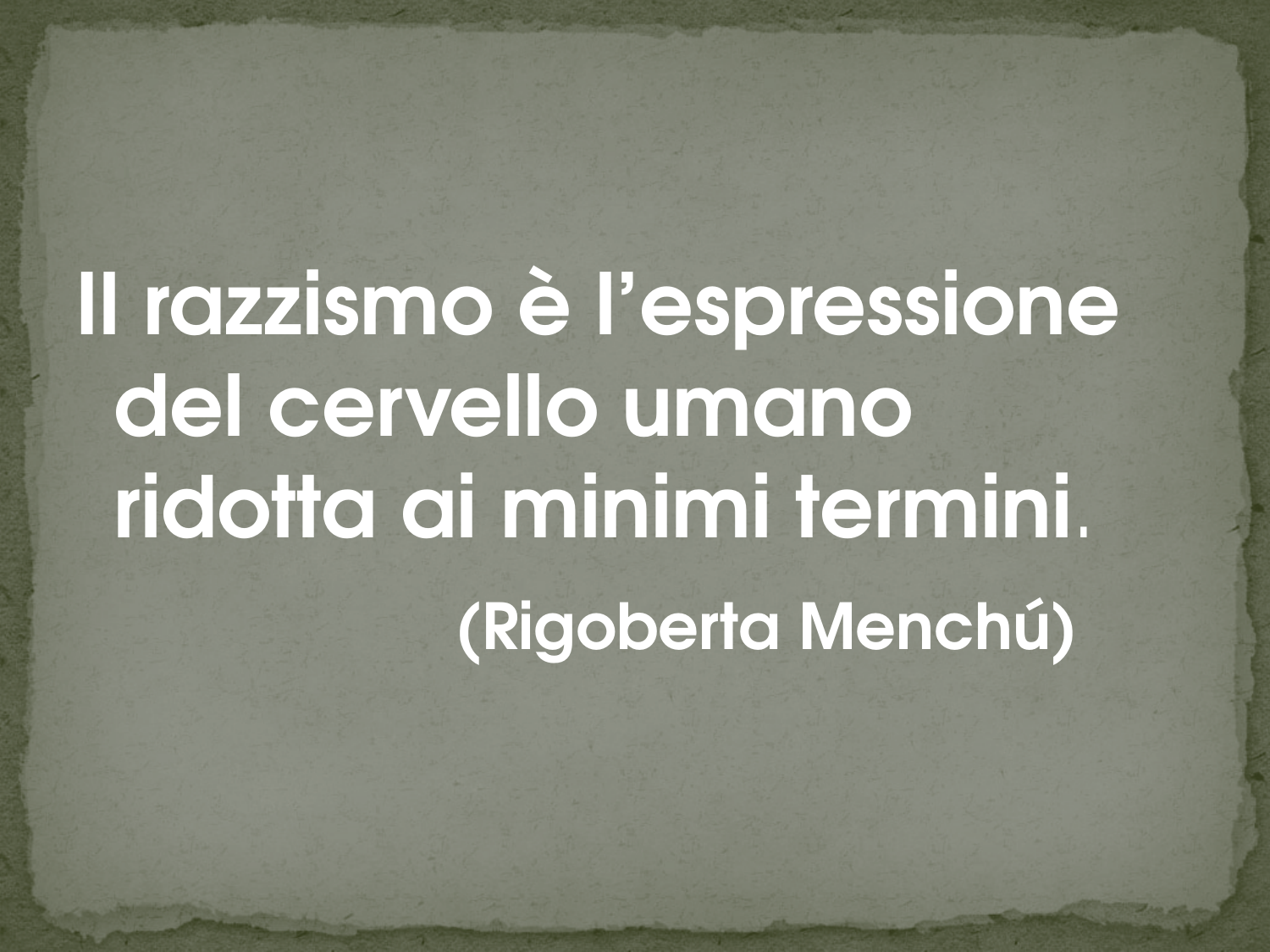

Il razzismo è l’espressione del cervello umano ridotta ai minimi termini.
                (Rigoberta Menchú)